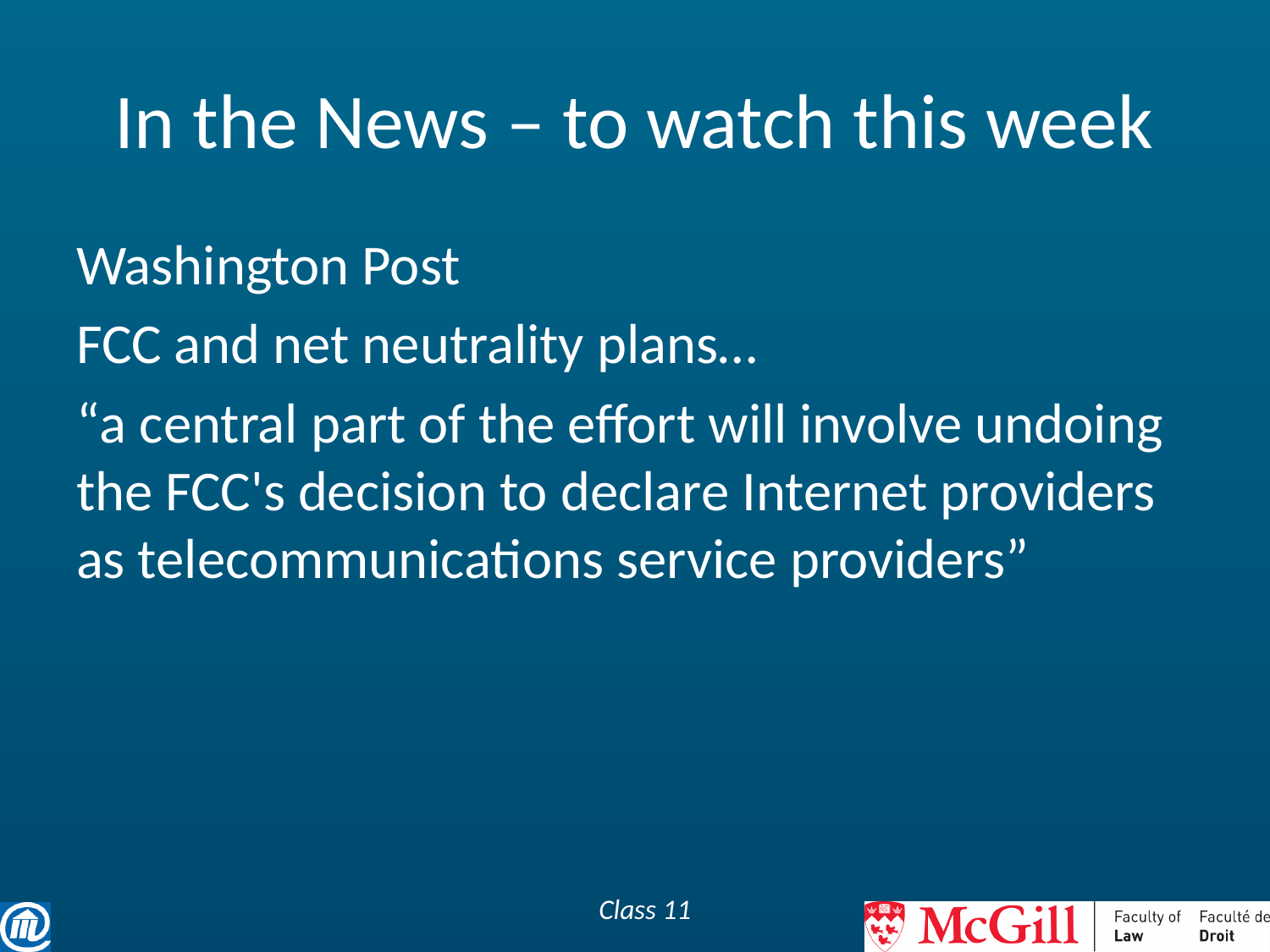

# In the News – to watch this week
Washington Post
FCC and net neutrality plans…
“a central part of the effort will involve undoing the FCC's decision to declare Internet providers as telecommunications service providers”
Class 11